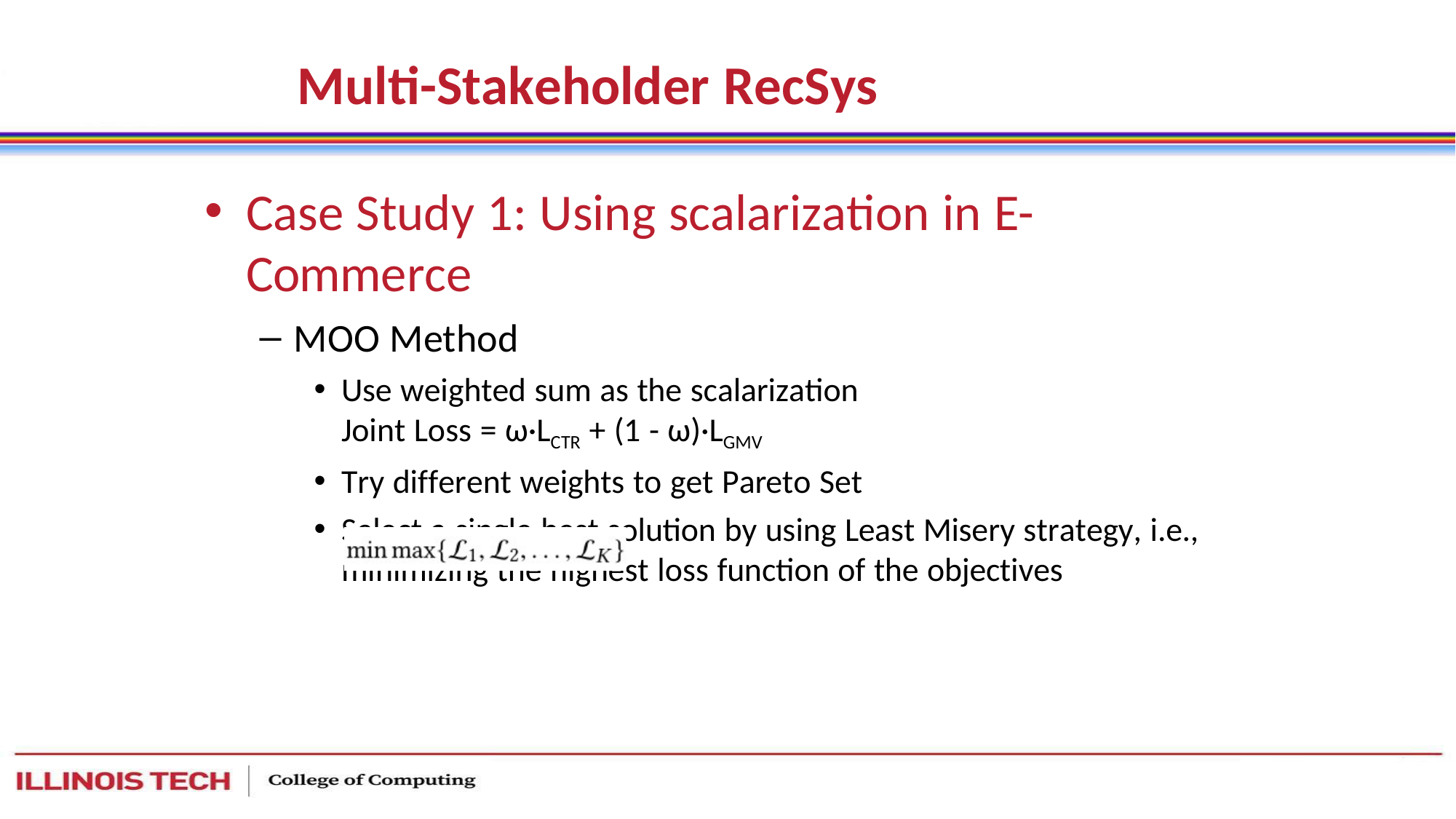

# Multi-Stakeholder RecSys
Case Study 1: Using scalarization in E-Commerce
MOO Method
Use weighted sum as the scalarization
Joint Loss = ω·LCTR + (1 - ω)·LGMV
Try different weights to get Pareto Set
Select a single best solution by using Least Misery strategy, i.e.,
minimizing the highest loss function of the objectives

61